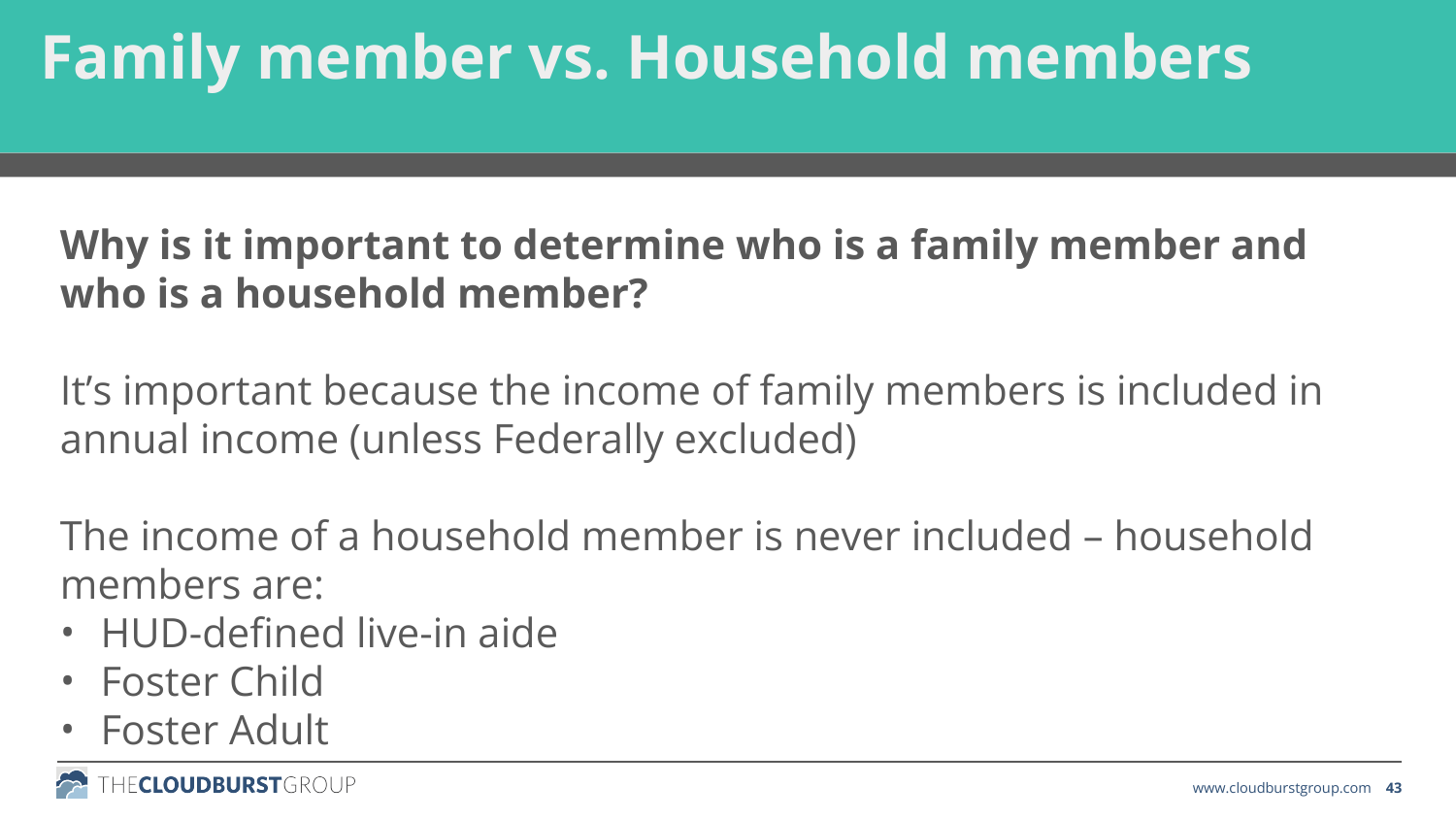

Family member vs. Household members
Why is it important to determine who is a family member and who is a household member?

It’s important because the income of family members is included in annual income (unless Federally excluded)

The income of a household member is never included – household members are:
HUD-defined live-in aide
Foster Child
Foster Adult